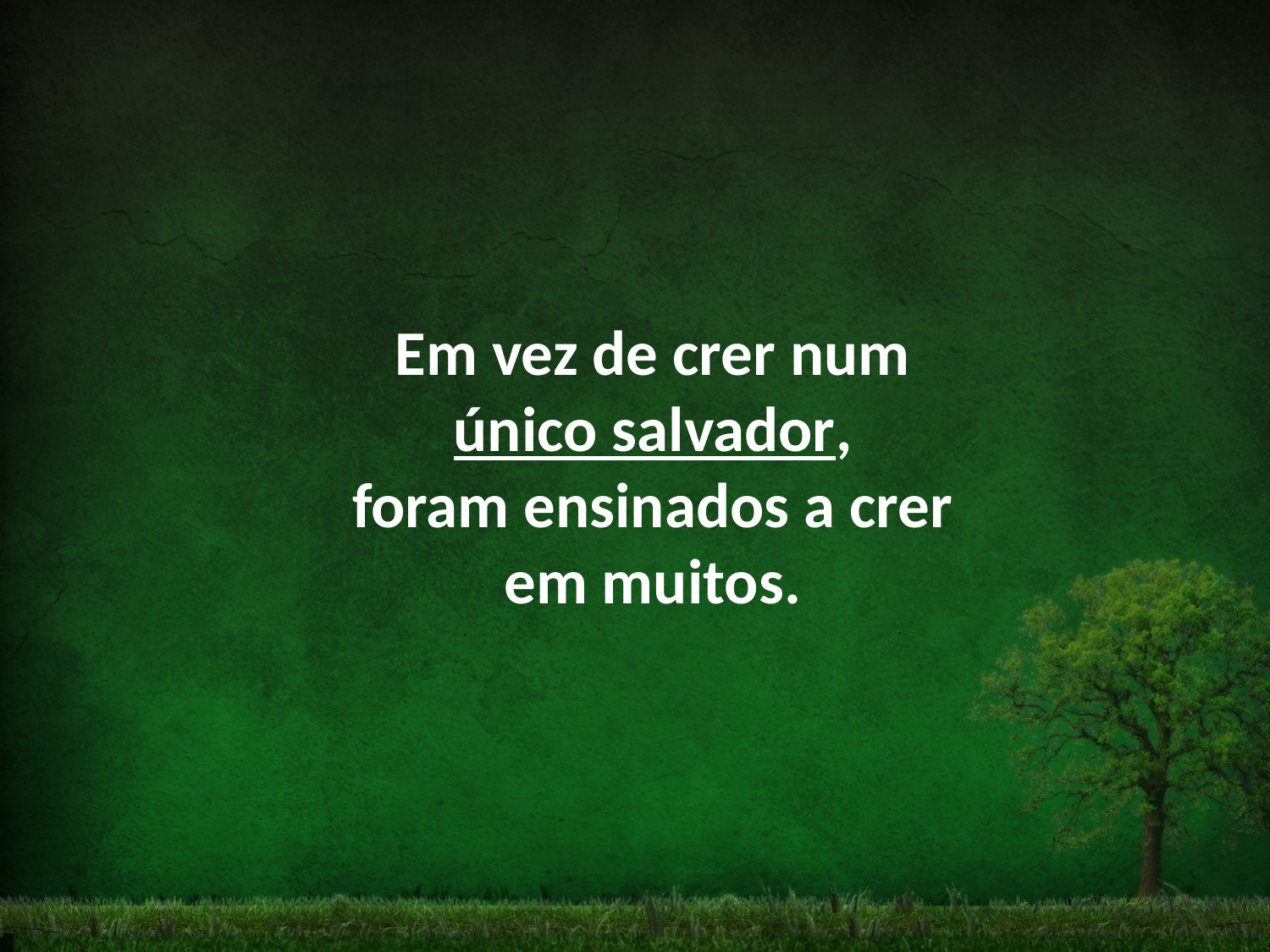

Em vez de crer num
único salvador,
foram ensinados a crer
em muitos.